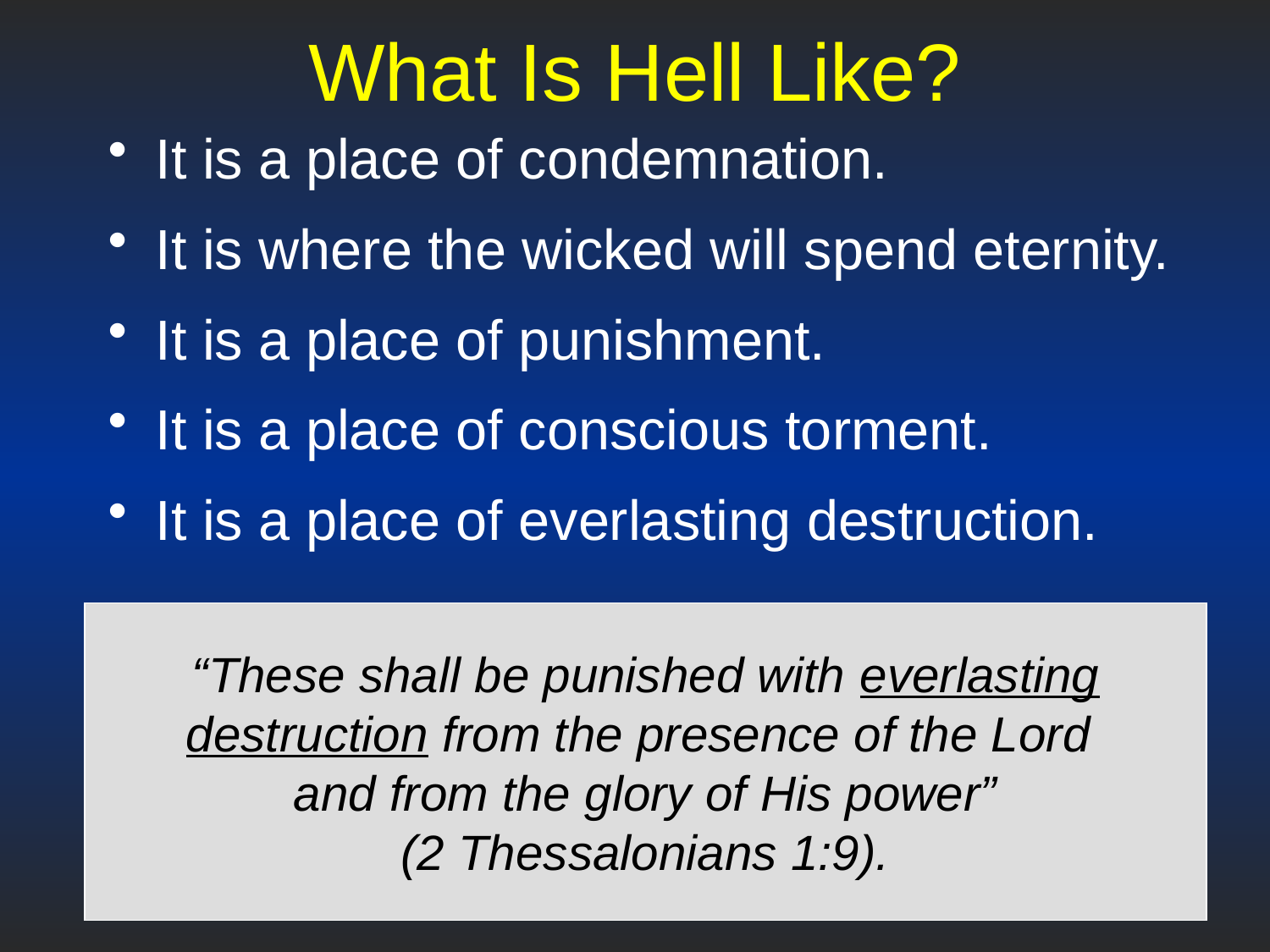

# What Is Hell Like?
It is a place of condemnation.
It is where the wicked will spend eternity.
It is a place of punishment.
It is a place of conscious torment.
It is a place of everlasting destruction.

“These shall be punished with everlasting destruction from the presence of the Lord
and from the glory of His power”
(2 Thessalonians 1:9).